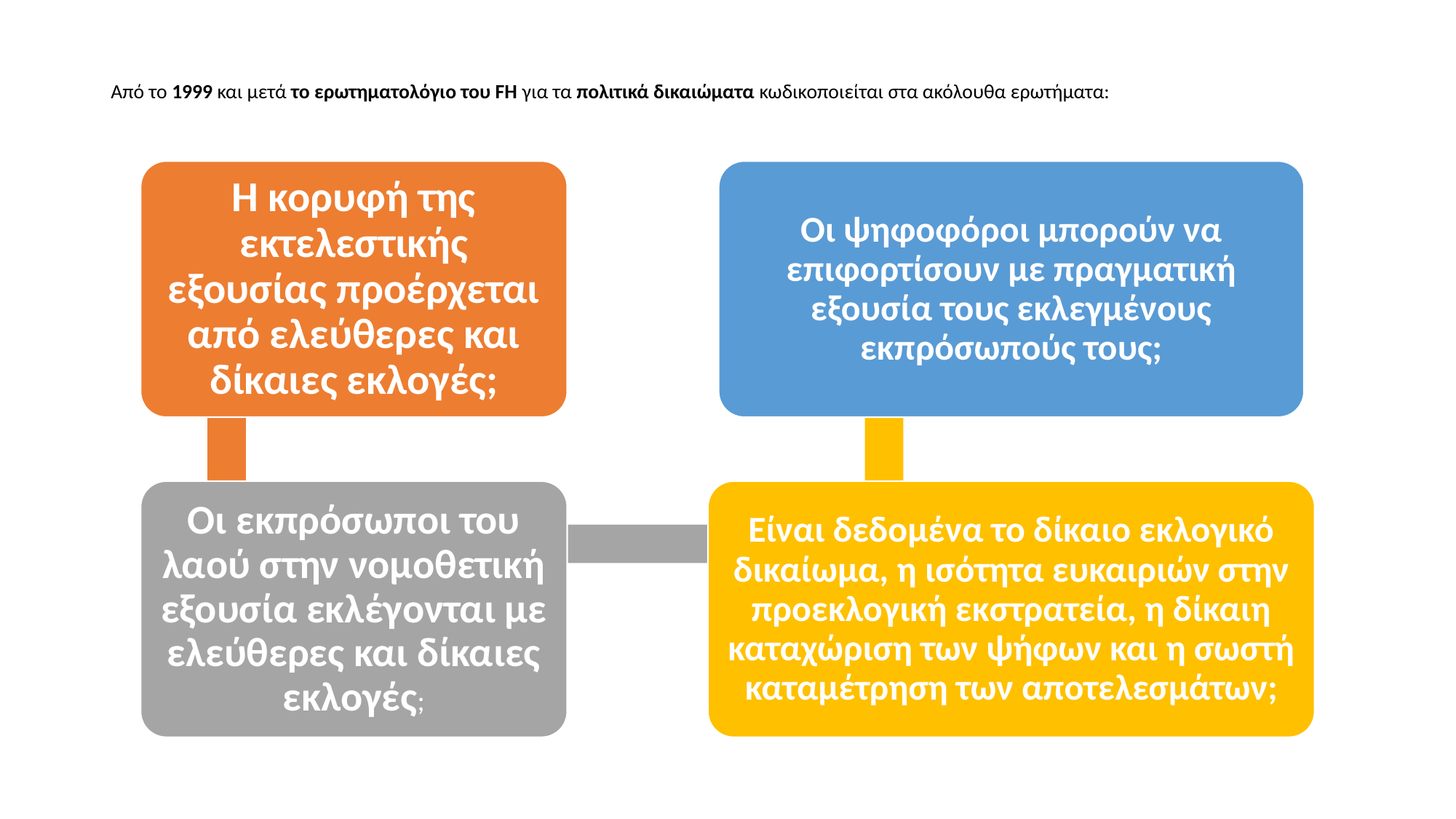

# Από το 1999 και μετά το ερωτηματολόγιο του FH για τα πολιτικά δικαιώματα κωδικοποιείται στα ακόλουθα ερωτήματα:

Η κορυφή της εκτελεστικής εξουσίας προέρχεται από ελεύθερες και δίκαιες εκλογές;
Οι ψηφοφόροι μπορούν να επιφορτίσουν με πραγματική εξουσία τους εκλεγμένους εκπρόσωπούς τους;

Οι εκπρόσωποι του λαού στην νομοθετική εξουσία εκλέγονται με ελεύθερες και δίκαιες εκλογές;
Είναι δεδομένα το δίκαιο εκλογικό δικαίωμα, η ισότητα ευκαιριών στην προεκλογική εκστρατεία, η δίκαιη καταχώριση των ψήφων και η σωστή καταμέτρηση των αποτελεσμάτων;